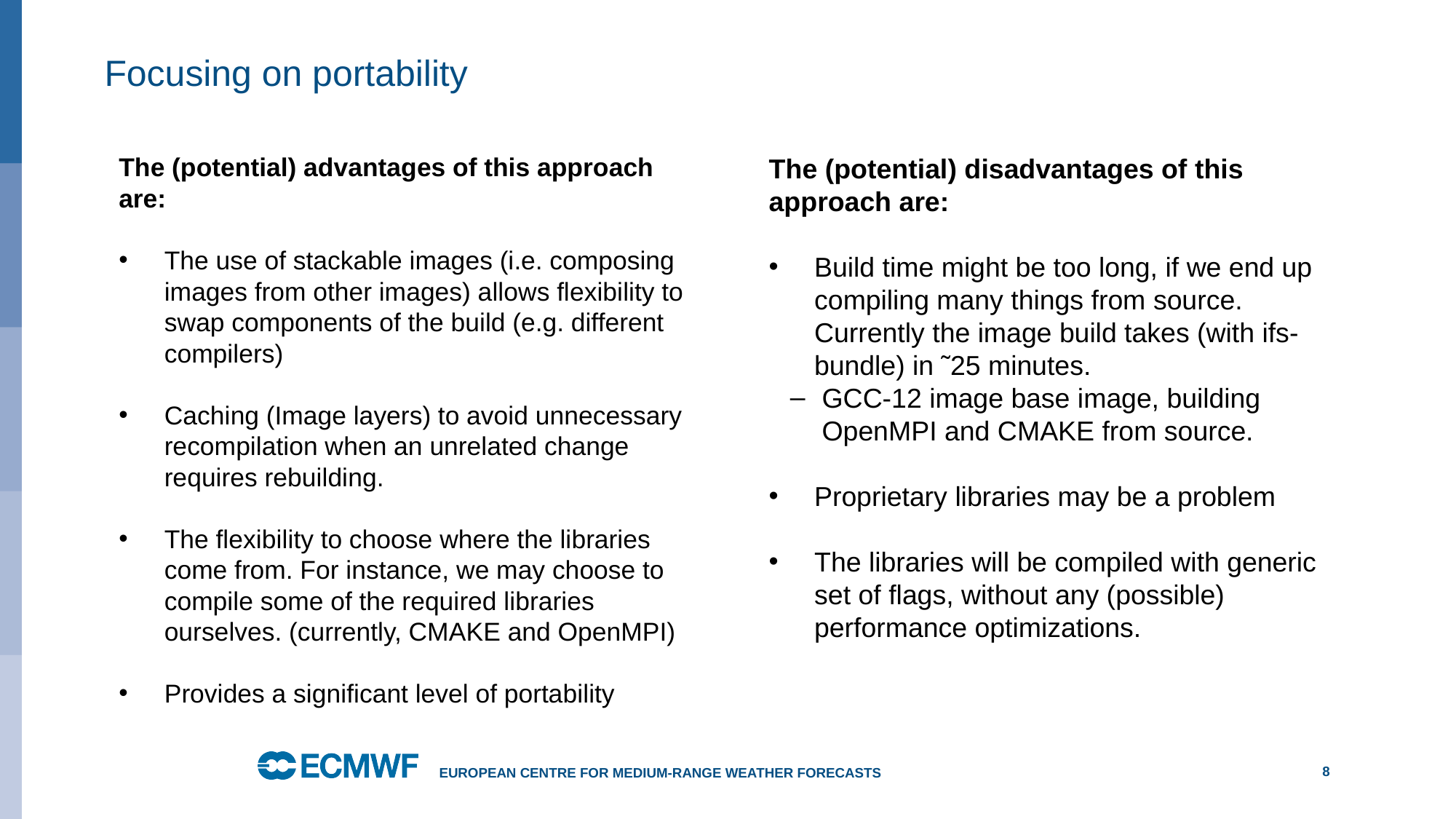

# Focusing on portability
The (potential) disadvantages of this approach are:

Build time might be too long, if we end up compiling many things from source.  Currently the image build takes (with ifs-bundle) in ˜25 minutes.
GCC-12 image base image, building OpenMPI and CMAKE from source.

Proprietary libraries may be a problem

The libraries will be compiled with generic set of flags, without any (possible) performance optimizations.

The (potential) advantages of this approach are:

The use of stackable images (i.e. composing images from other images) allows flexibility to swap components of the build (e.g. different compilers)

Caching (Image layers) to avoid unnecessary recompilation when an unrelated change requires rebuilding.

The flexibility to choose where the libraries come from. For instance, we may choose to compile some of the required libraries ourselves. (currently, CMAKE and OpenMPI)

Provides a significant level of portability

8
European Centre for Medium-Range Weather Forecasts